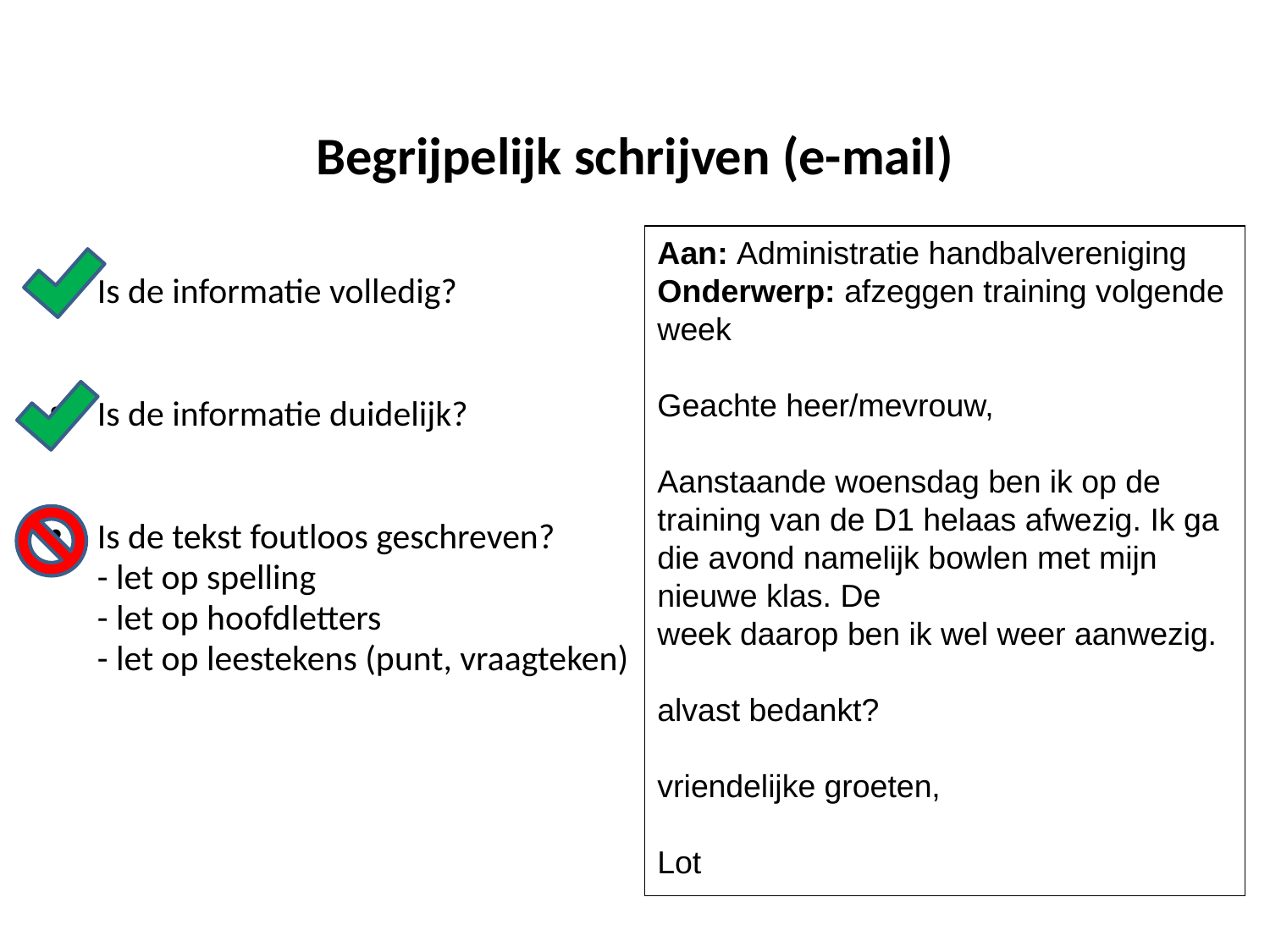

# Begrijpelijk schrijven (e-mail)

Is de informatie volledig?

Is de informatie duidelijk?

Is de tekst foutloos geschreven?
	- let op spelling
	- let op hoofdletters
	- let op leestekens (punt, vraagteken)

Aan: Administratie handbalvereniging
Onderwerp: afzeggen training volgende week

Geachte heer/mevrouw,

Aanstaande woensdag ben ik op de training van de D1 helaas afwezig. Ik ga die avond namelijk bowlen met mijn nieuwe klas. De
week daarop ben ik wel weer aanwezig.

alvast bedankt?

vriendelijke groeten,

Lot